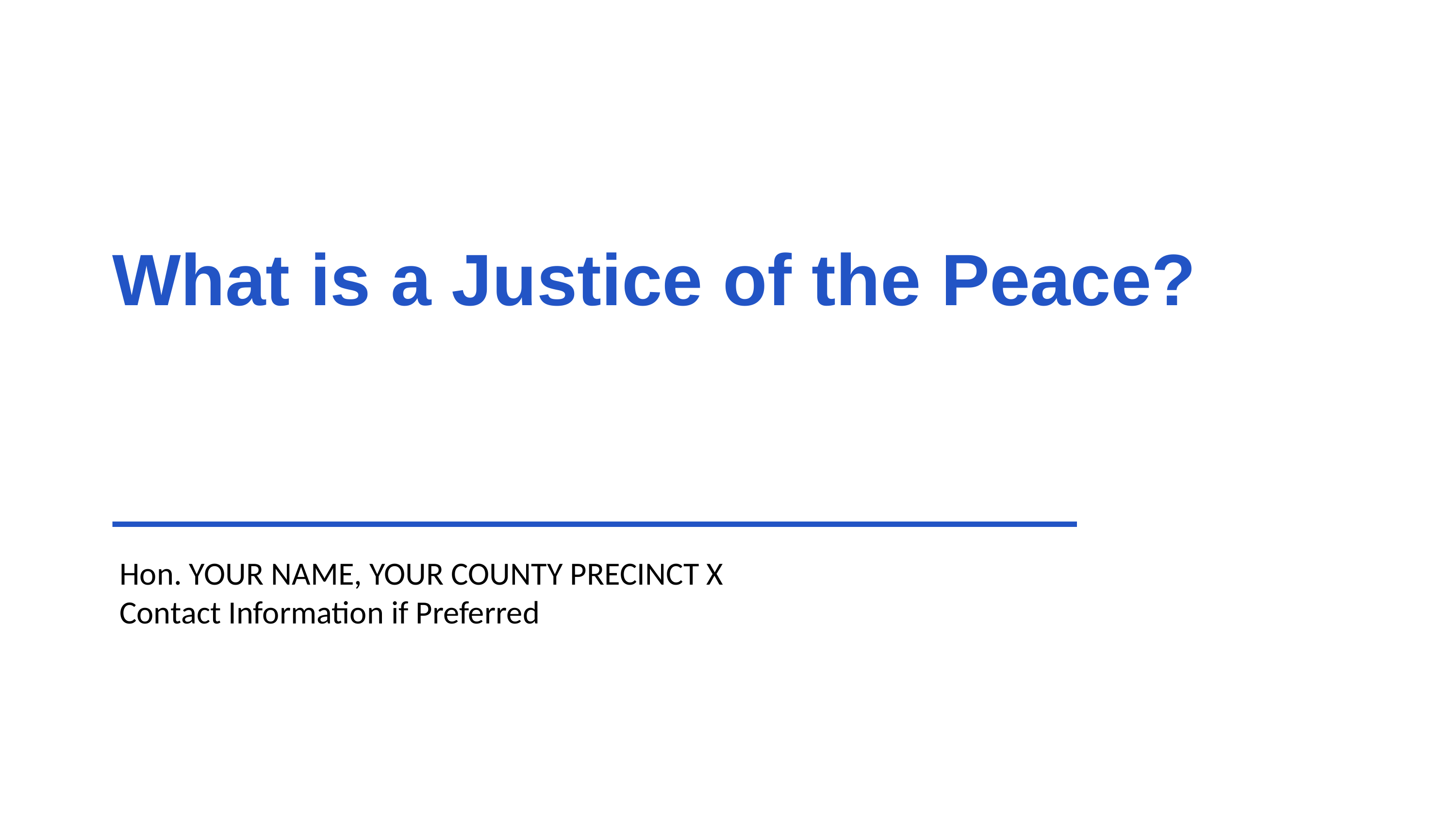

What is a Justice of the Peace?

Hon. YOUR NAME, YOUR COUNTY PRECINCT X
Contact Information if Preferred